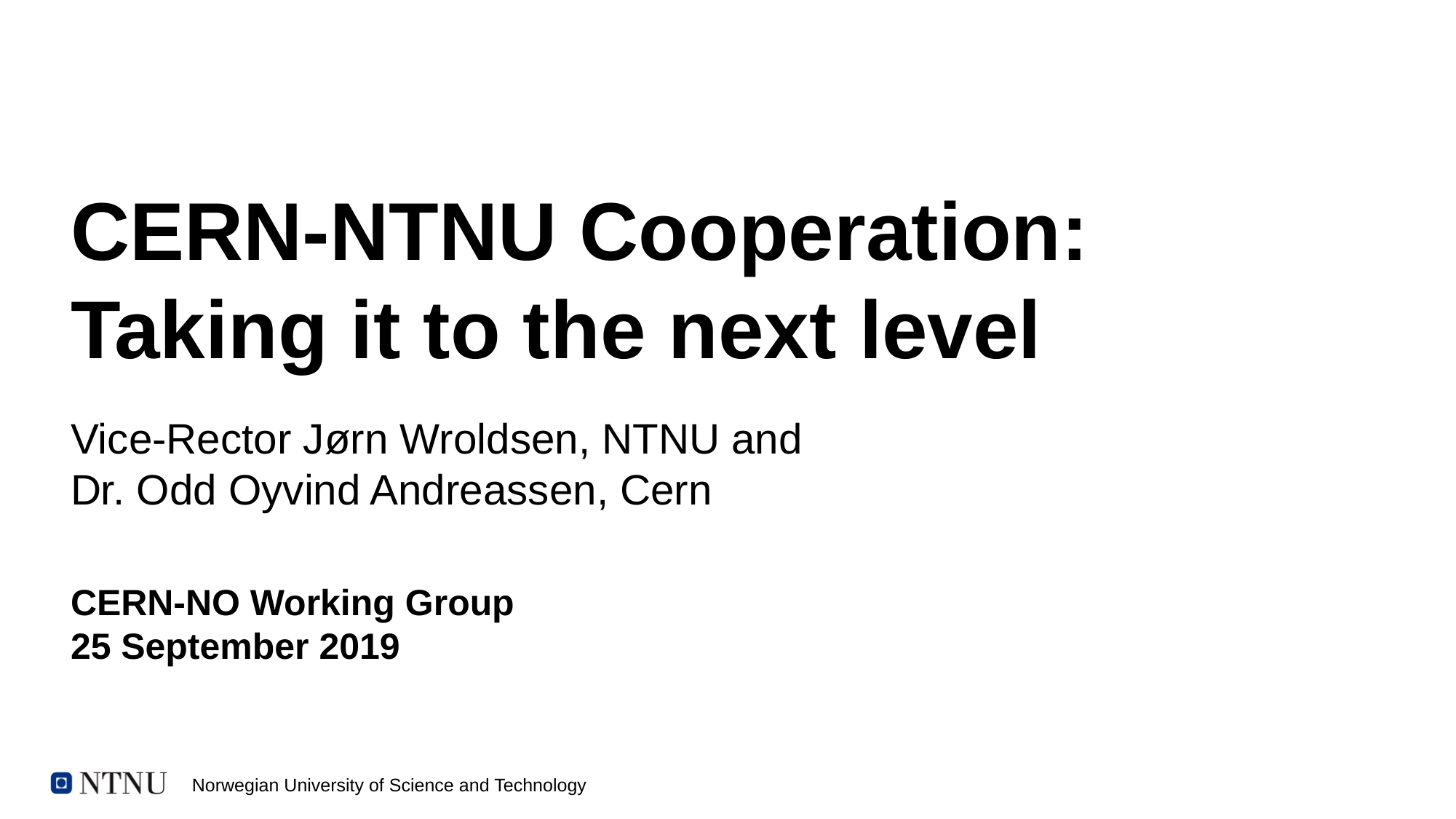

CERN-NTNU Cooperation:
Taking it to the next level
Vice-Rector Jørn Wroldsen, NTNU and
Dr. Odd Oyvind Andreassen, Cern

CERN-NO Working Group
25 September 2019